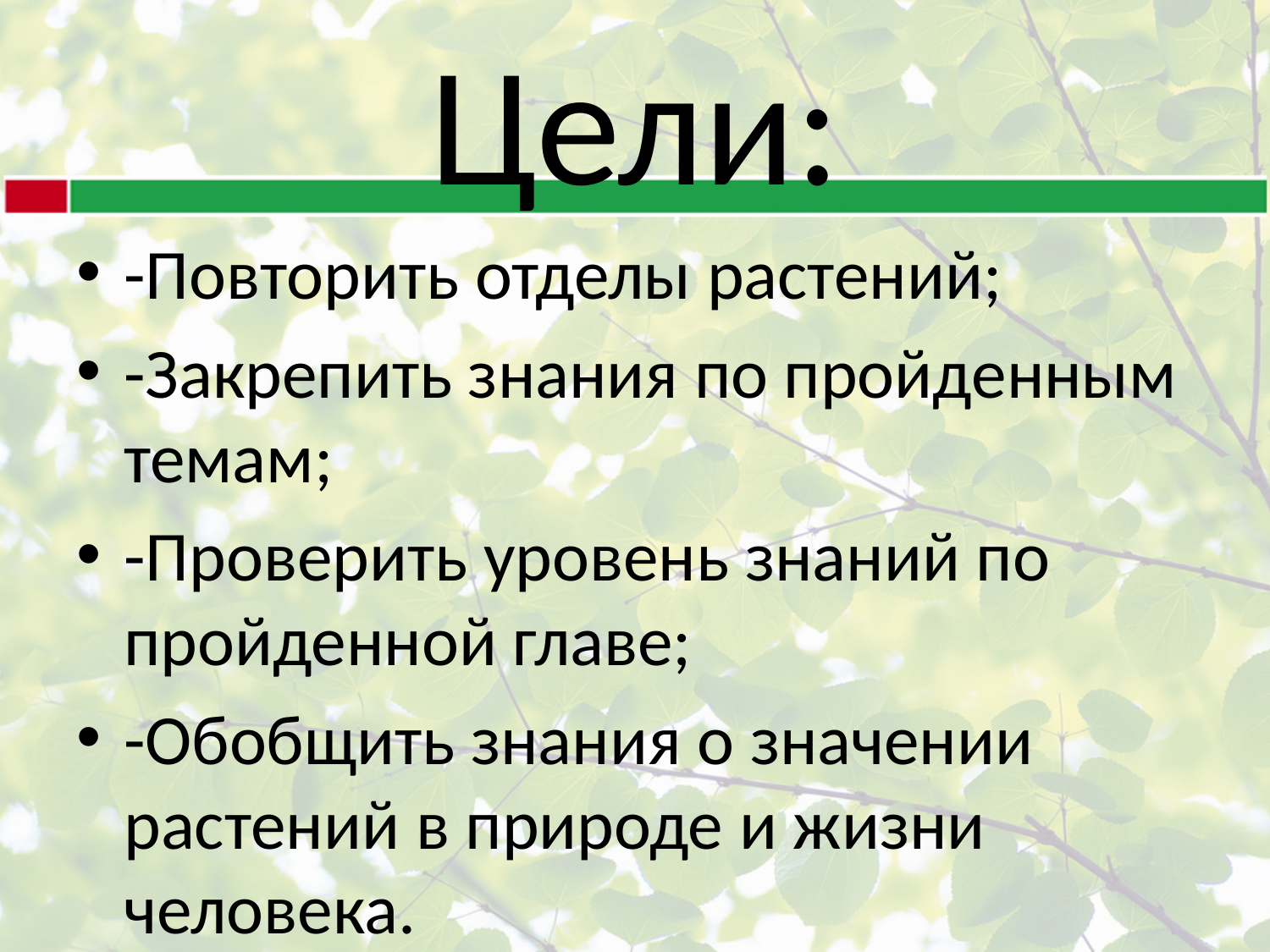

# Цели:
-Повторить отделы растений;
-Закрепить знания по пройденным темам;
-Проверить уровень знаний по пройденной главе;
-Обобщить знания о значении растений в природе и жизни человека.